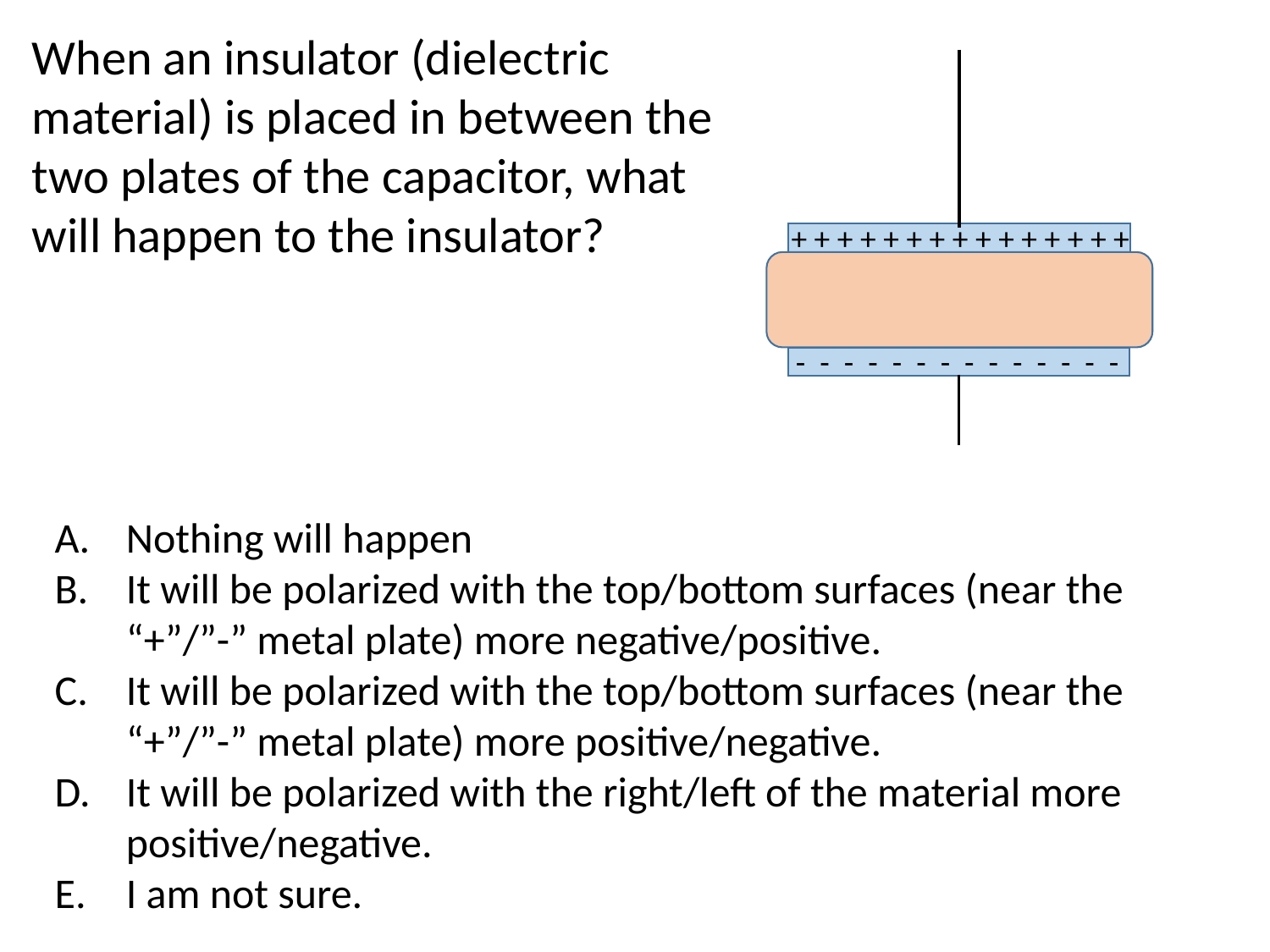

When an insulator (dielectric material) is placed in between the two plates of the capacitor, what will happen to the insulator?
+ + + + + + + + + + + + + + +

-  -  -  -  -  -  -  -  -  -  -  -  -  -

Nothing will happen
It will be polarized with the top/bottom surfaces (near the “+”/”-” metal plate) more negative/positive.
It will be polarized with the top/bottom surfaces (near the “+”/”-” metal plate) more positive/negative.
It will be polarized with the right/left of the material more positive/negative.
I am not sure.